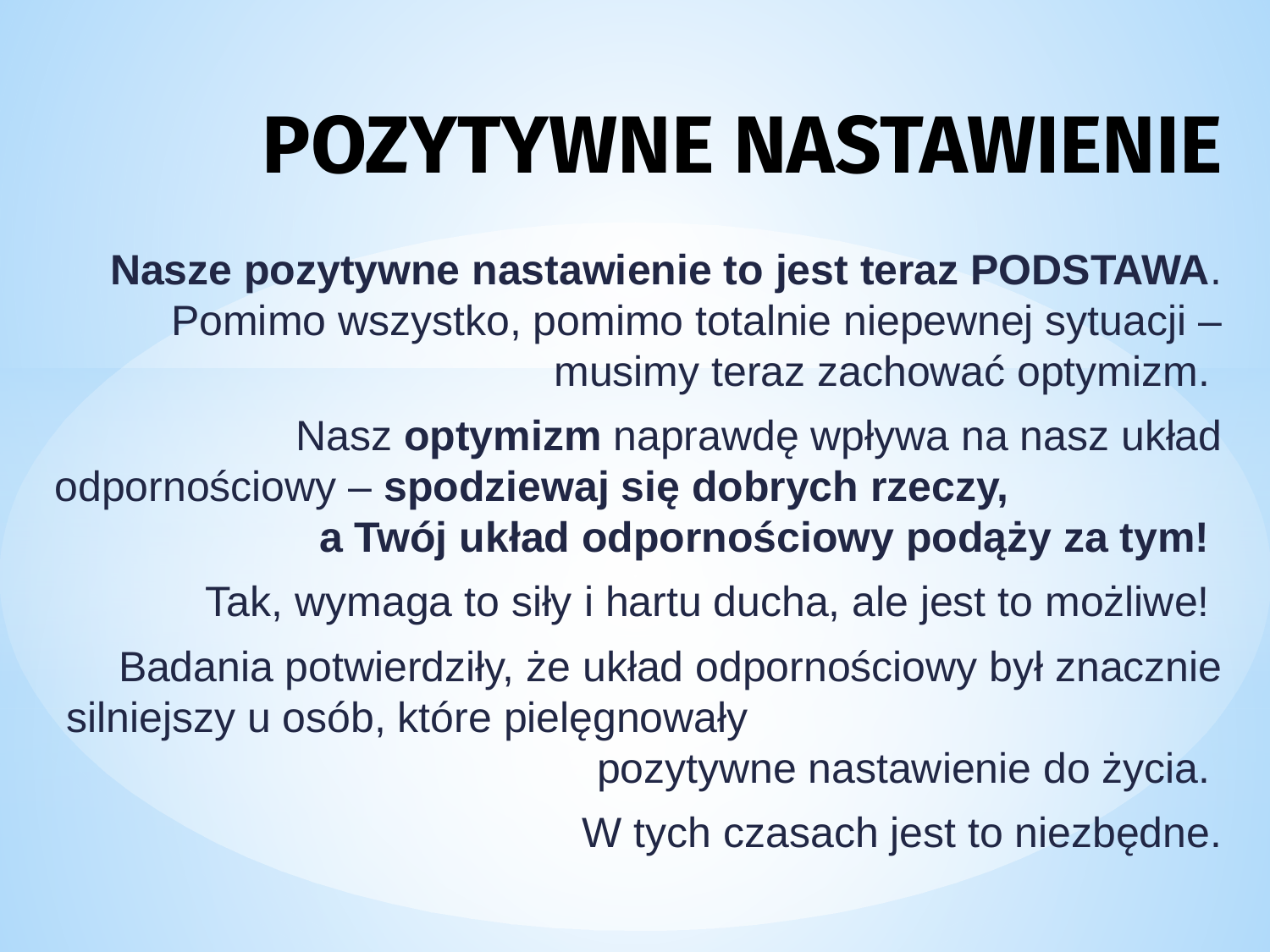

# POZYTYWNE NASTAWIENIE
Nasze pozytywne nastawienie to jest teraz PODSTAWA. Pomimo wszystko, pomimo totalnie niepewnej sytuacji – musimy teraz zachować optymizm.
Nasz optymizm naprawdę wpływa na nasz układ odpornościowy – spodziewaj się dobrych rzeczy,                         a Twój układ odpornościowy podąży za tym!
Tak, wymaga to siły i hartu ducha, ale jest to możliwe!
Badania potwierdziły, że układ odpornościowy był znacznie silniejszy u osób, które pielęgnowały                                         pozytywne nastawienie do życia.
W tych czasach jest to niezbędne.